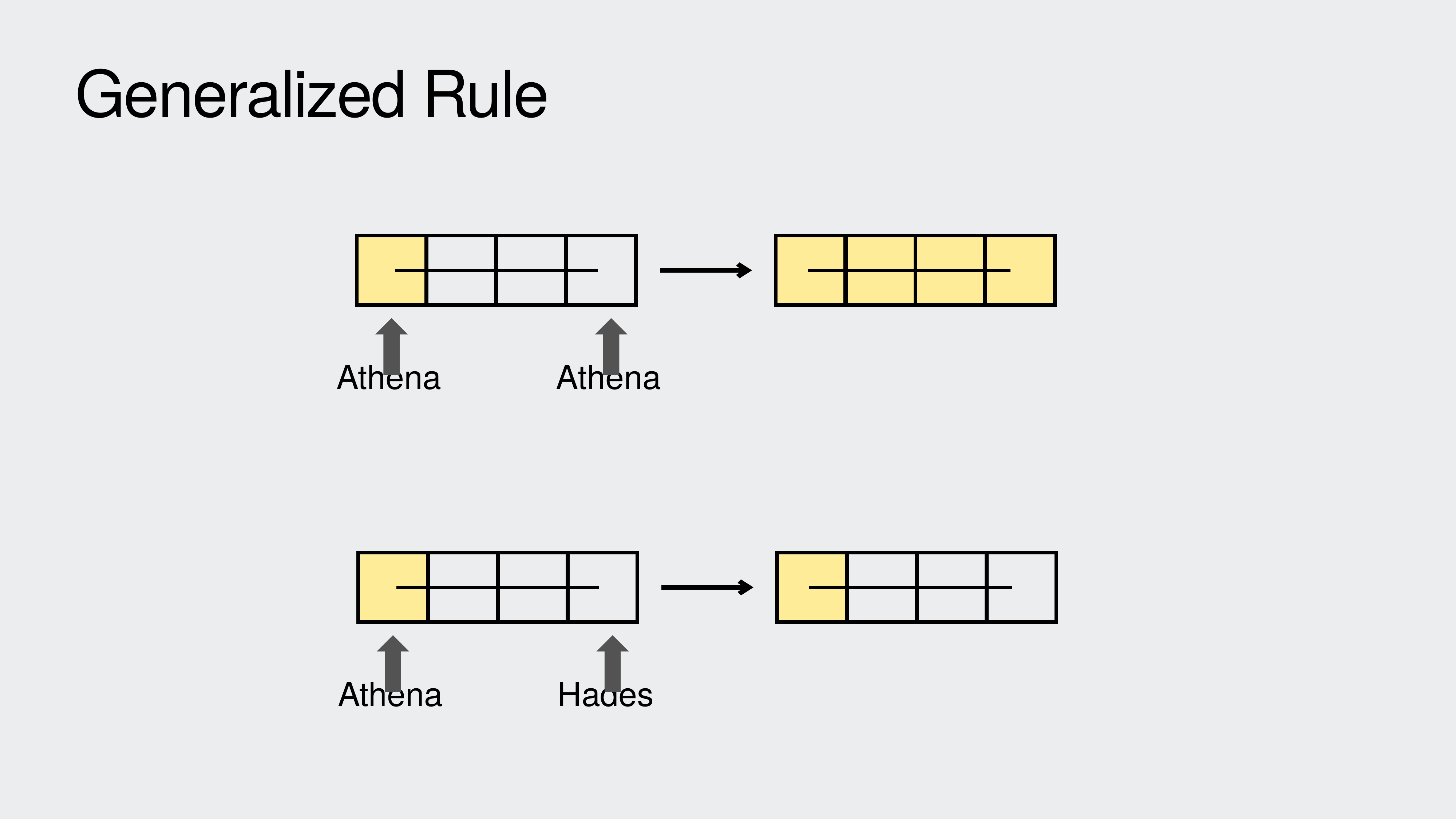

# Generalized Rule

Athena

Athena

Athena

Hades